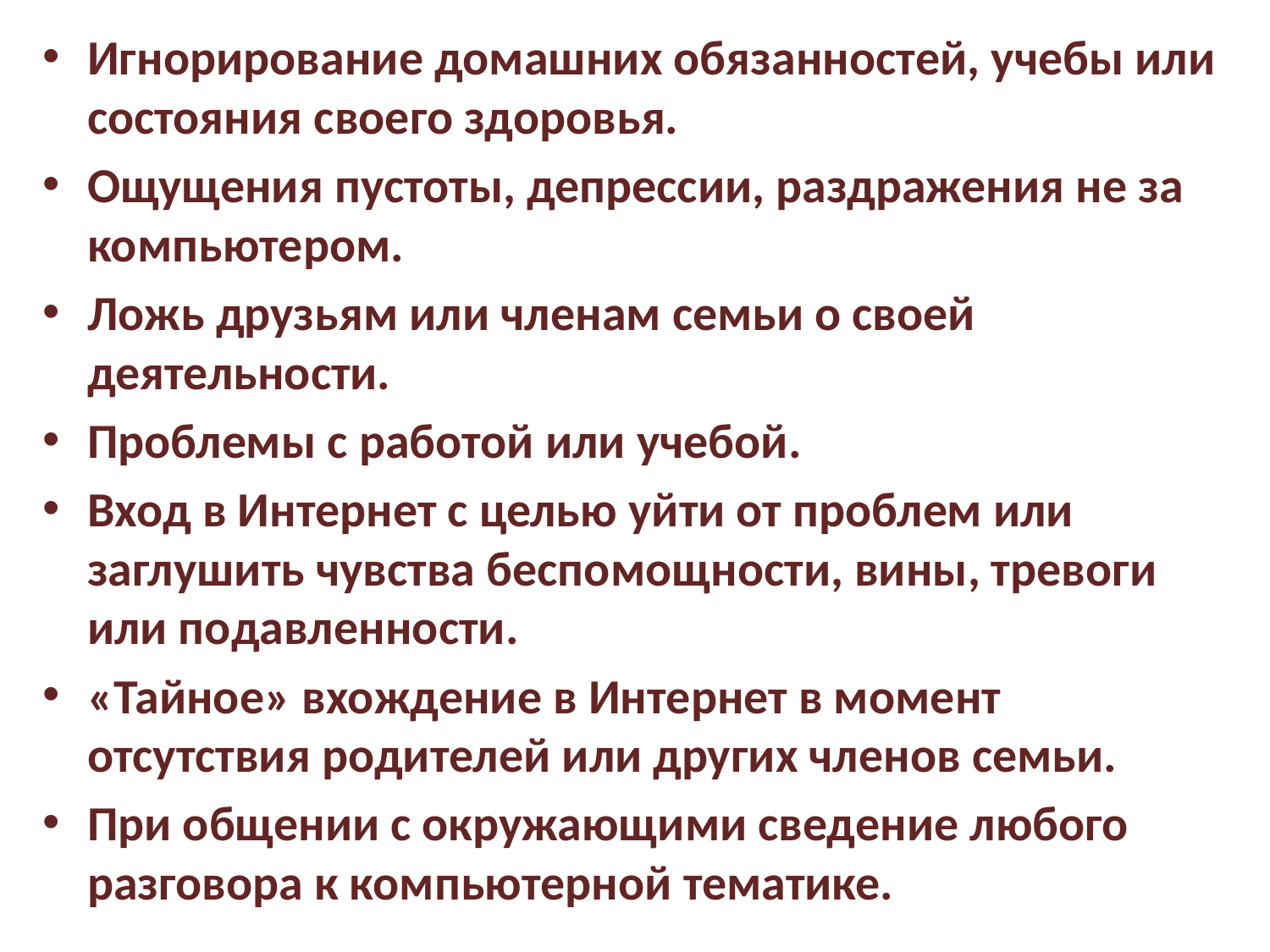

Игнорирование домашних обязанностей, учебы или состояния своего здоровья.
Ощущения пустоты, депрессии, раздражения не за компьютером.
Ложь друзьям или членам семьи о своей деятельности.
Проблемы с работой или учебой.
Вход в Интернет с целью уйти от проблем или заглушить чувства беспомощности, вины, тревоги или подавленности.
«Тайное» вхождение в Интернет в момент отсутствия родителей или других членов семьи.
При общении с окружающими сведение любого разговора к компьютерной тематике.

#